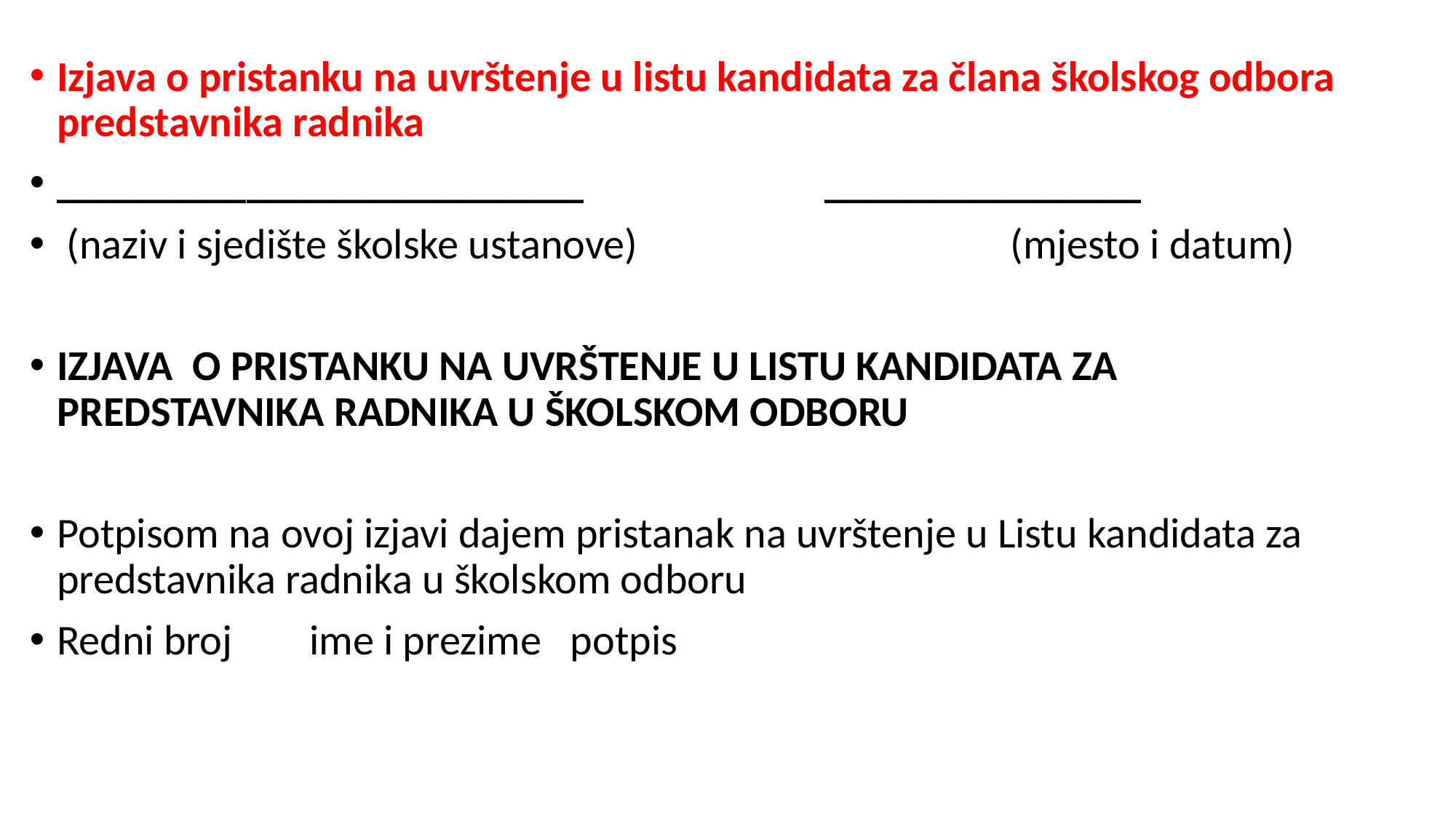

#
Izjava o pristanku na uvrštenje u listu kandidata za člana školskog odbora predstavnika radnika
_________________________                         _______________
 (naziv i sjedište školske ustanove)	                               (mjesto i datum)

IZJAVA  O PRISTANKU NA UVRŠTENJE U LISTU KANDIDATA ZA PREDSTAVNIKA RADNIKA U ŠKOLSKOM ODBORU

Potpisom na ovoj izjavi dajem pristanak na uvrštenje u Listu kandidata za predstavnika radnika u školskom odboru
Redni broj        ime i prezime   potpis